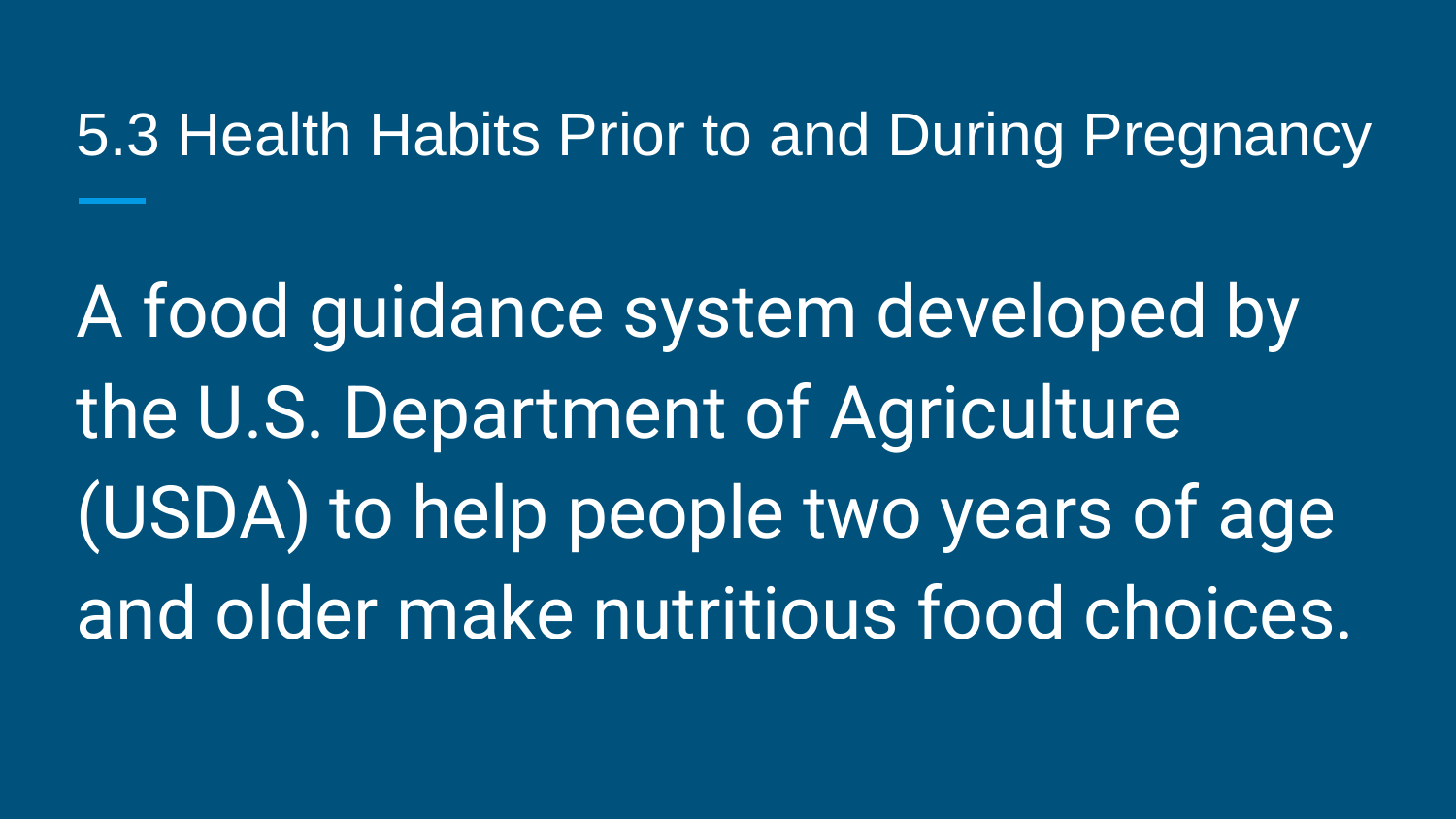

# 5.3 Health Habits Prior to and During Pregnancy
A food guidance system developed by the U.S. Department of Agriculture (USDA) to help people two years of age and older make nutritious food choices.